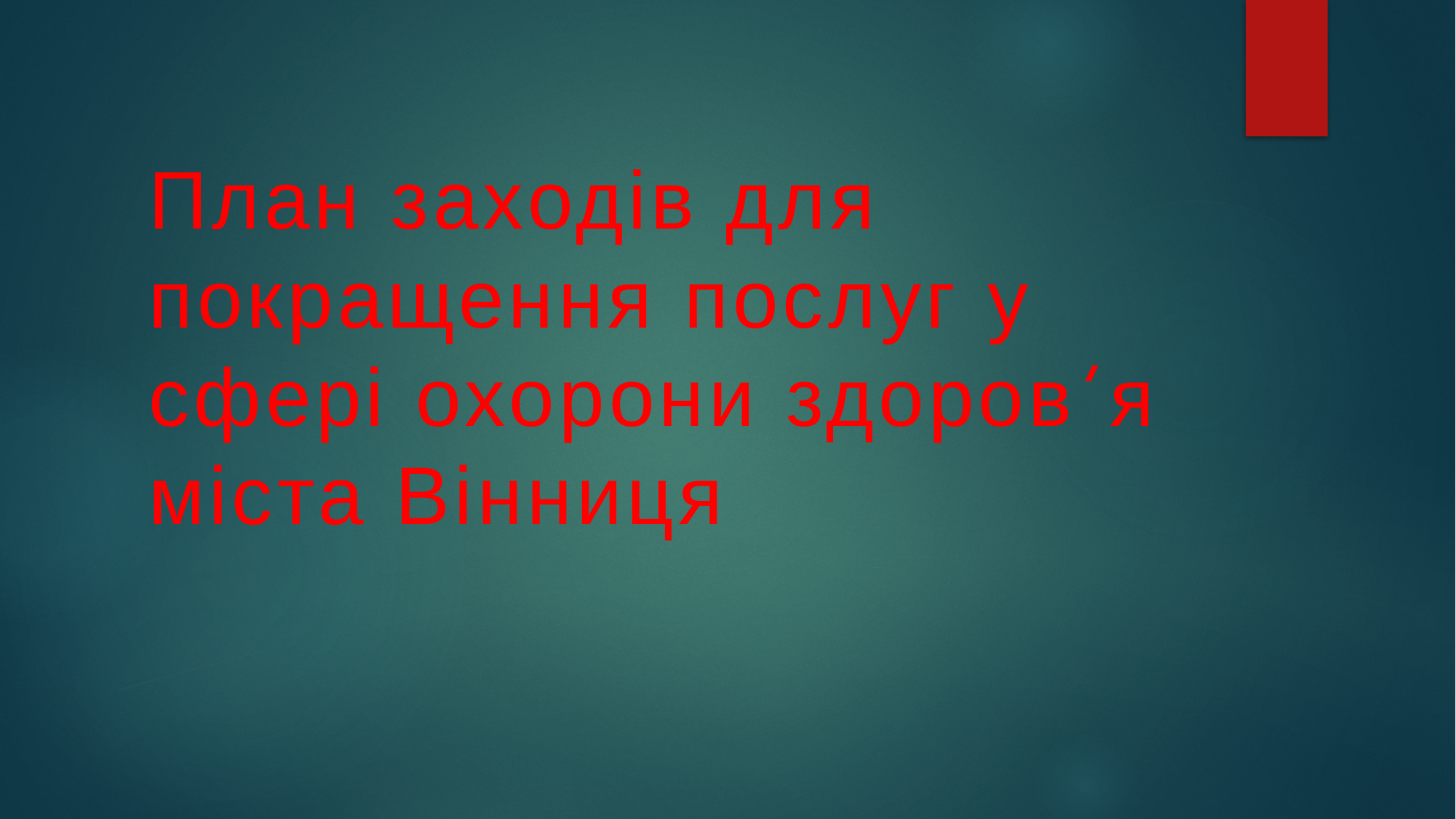

# План заходів для покращення послуг у сфері охорони здоров’я міста Вінниця